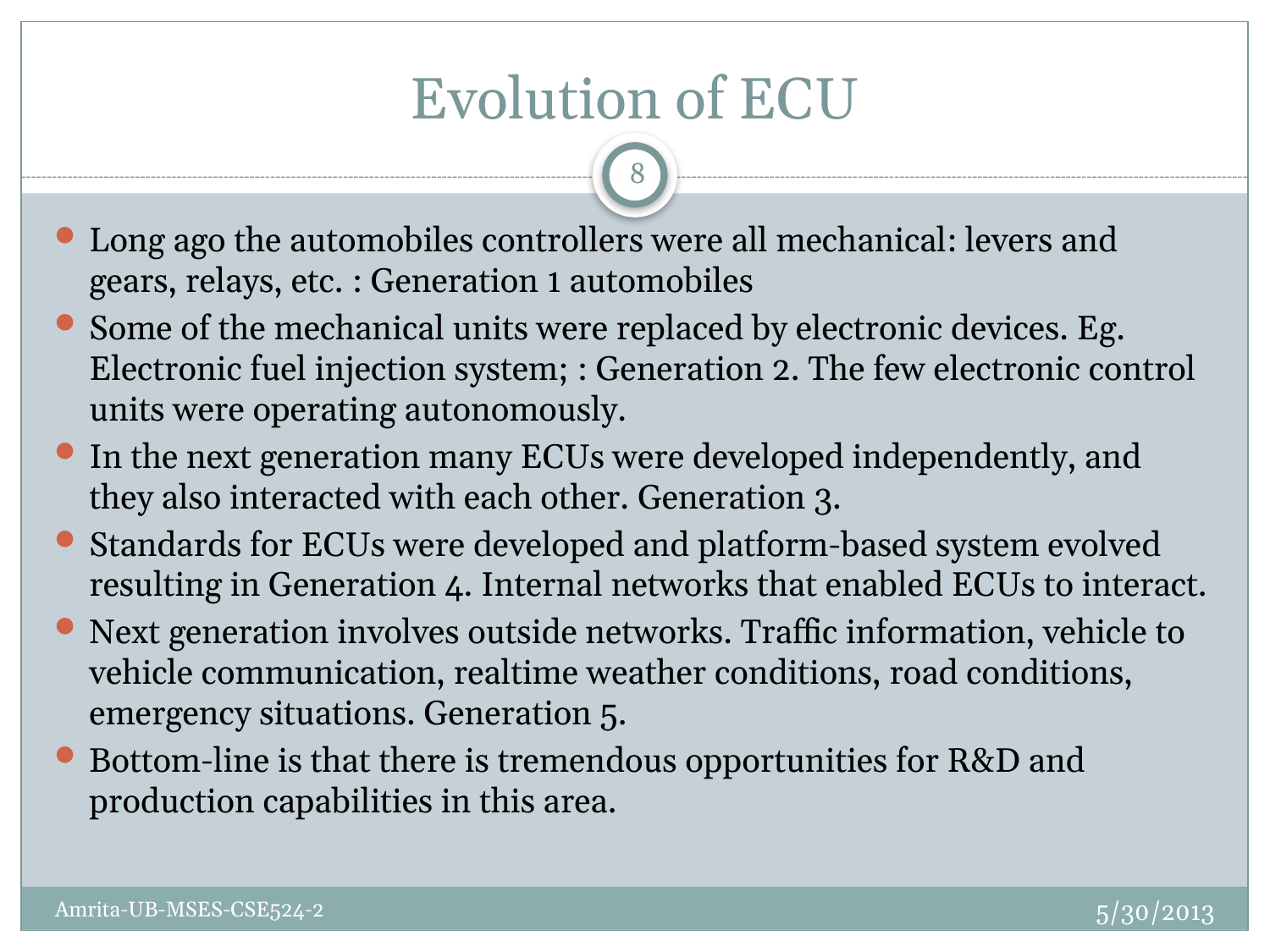

# Evolution of ECU
8
Long ago the automobiles controllers were all mechanical: levers and gears, relays, etc. : Generation 1 automobiles
Some of the mechanical units were replaced by electronic devices. Eg. Electronic fuel injection system; : Generation 2. The few electronic control units were operating autonomously.
In the next generation many ECUs were developed independently, and they also interacted with each other. Generation 3.
Standards for ECUs were developed and platform-based system evolved resulting in Generation 4. Internal networks that enabled ECUs to interact.
Next generation involves outside networks. Traffic information, vehicle to vehicle communication, realtime weather conditions, road conditions, emergency situations. Generation 5.
Bottom-line is that there is tremendous opportunities for R&D and production capabilities in this area.

5/30/2013
Amrita-UB-MSES-CSE524-2